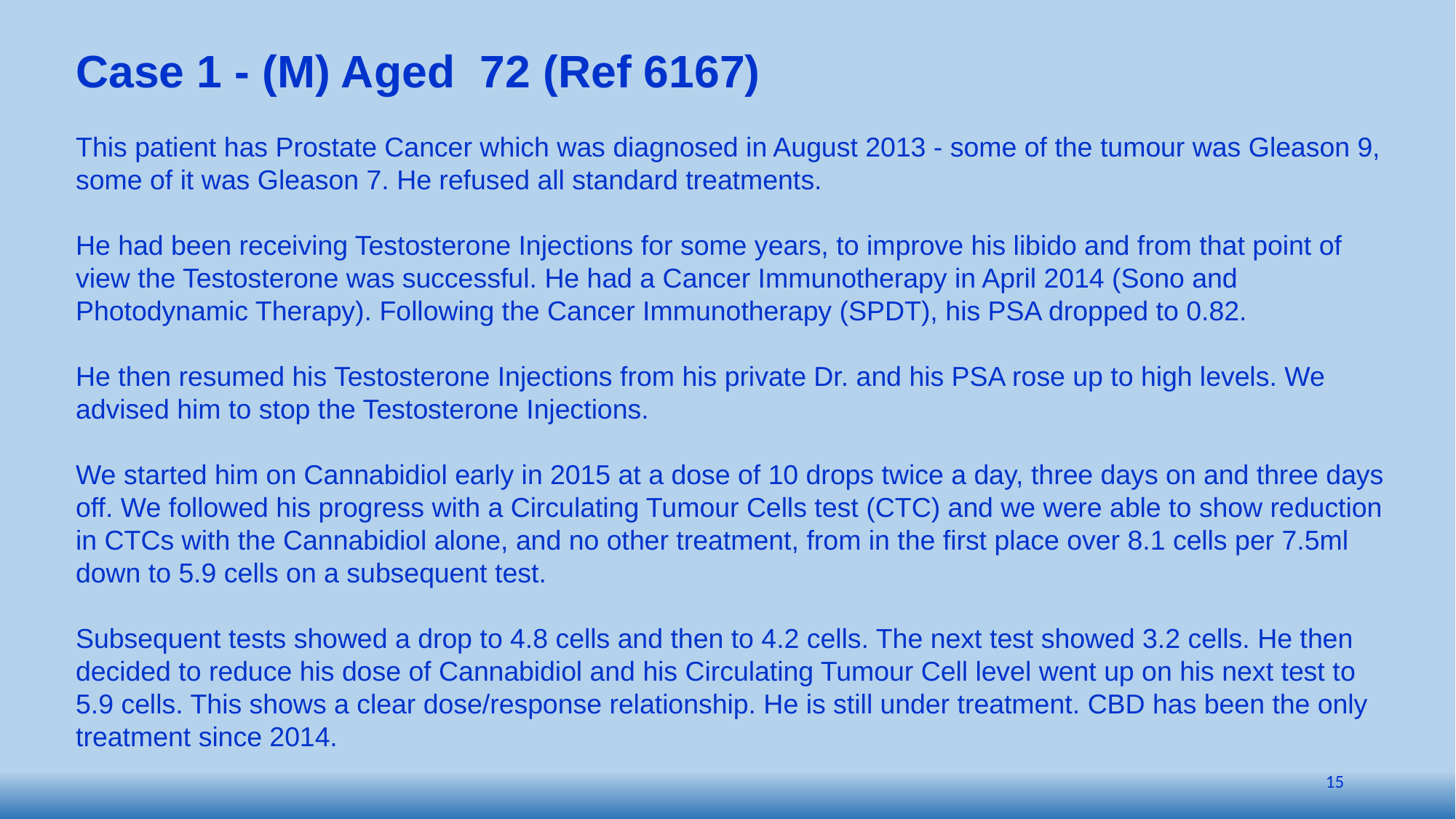

Case 1 - (M) Aged  72 (Ref 6167)

This patient has Prostate Cancer which was diagnosed in August 2013 - some of the tumour was Gleason 9, some of it was Gleason 7. He refused all standard treatments.

He had been receiving Testosterone Injections for some years, to improve his libido and from that point of view the Testosterone was successful. He had a Cancer Immunotherapy in April 2014 (Sono and Photodynamic Therapy). Following the Cancer Immunotherapy (SPDT), his PSA dropped to 0.82.

He then resumed his Testosterone Injections from his private Dr. and his PSA rose up to high levels. We advised him to stop the Testosterone Injections.

We started him on Cannabidiol early in 2015 at a dose of 10 drops twice a day, three days on and three days off. We followed his progress with a Circulating Tumour Cells test (CTC) and we were able to show reduction in CTCs with the Cannabidiol alone, and no other treatment, from in the first place over 8.1 cells per 7.5ml down to 5.9 cells on a subsequent test.

Subsequent tests showed a drop to 4.8 cells and then to 4.2 cells. The next test showed 3.2 cells. He then decided to reduce his dose of Cannabidiol and his Circulating Tumour Cell level went up on his next test to 5.9 cells. This shows a clear dose/response relationship. He is still under treatment. CBD has been the only treatment since 2014.

15